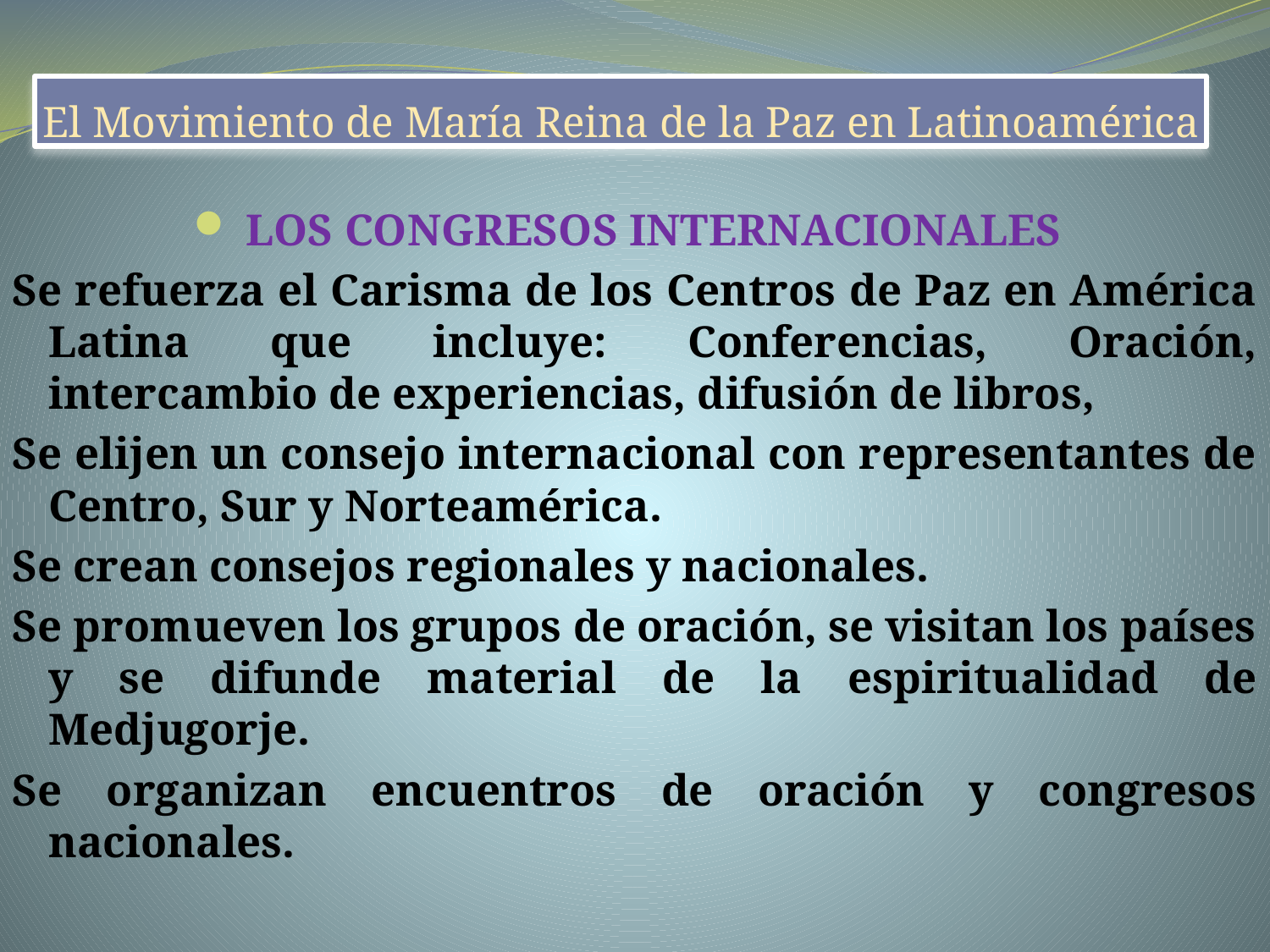

# El Movimiento de María Reina de la Paz en Latinoamérica
LOS CONGRESOS INTERNACIONALES
Se refuerza el Carisma de los Centros de Paz en América Latina que incluye: Conferencias, Oración, intercambio de experiencias, difusión de libros,
Se elijen un consejo internacional con representantes de Centro, Sur y Norteamérica.
Se crean consejos regionales y nacionales.
Se promueven los grupos de oración, se visitan los países y se difunde material de la espiritualidad de Medjugorje.
Se organizan encuentros de oración y congresos nacionales.